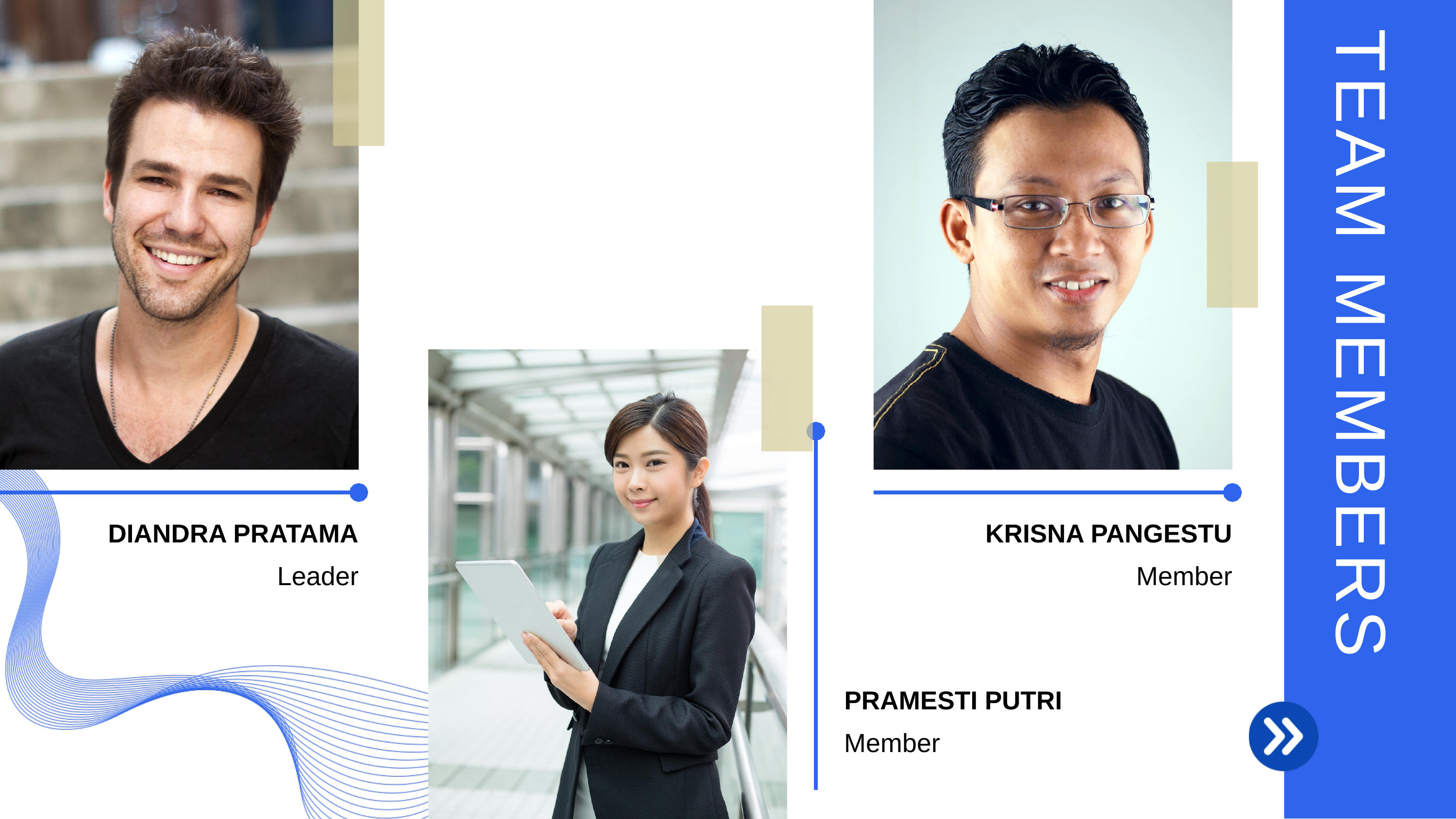

TEAM MEMBERS

DIANDRA PRATAMA
KRISNA PANGESTU
Leader
Member
PRAMESTI PUTRI

Member